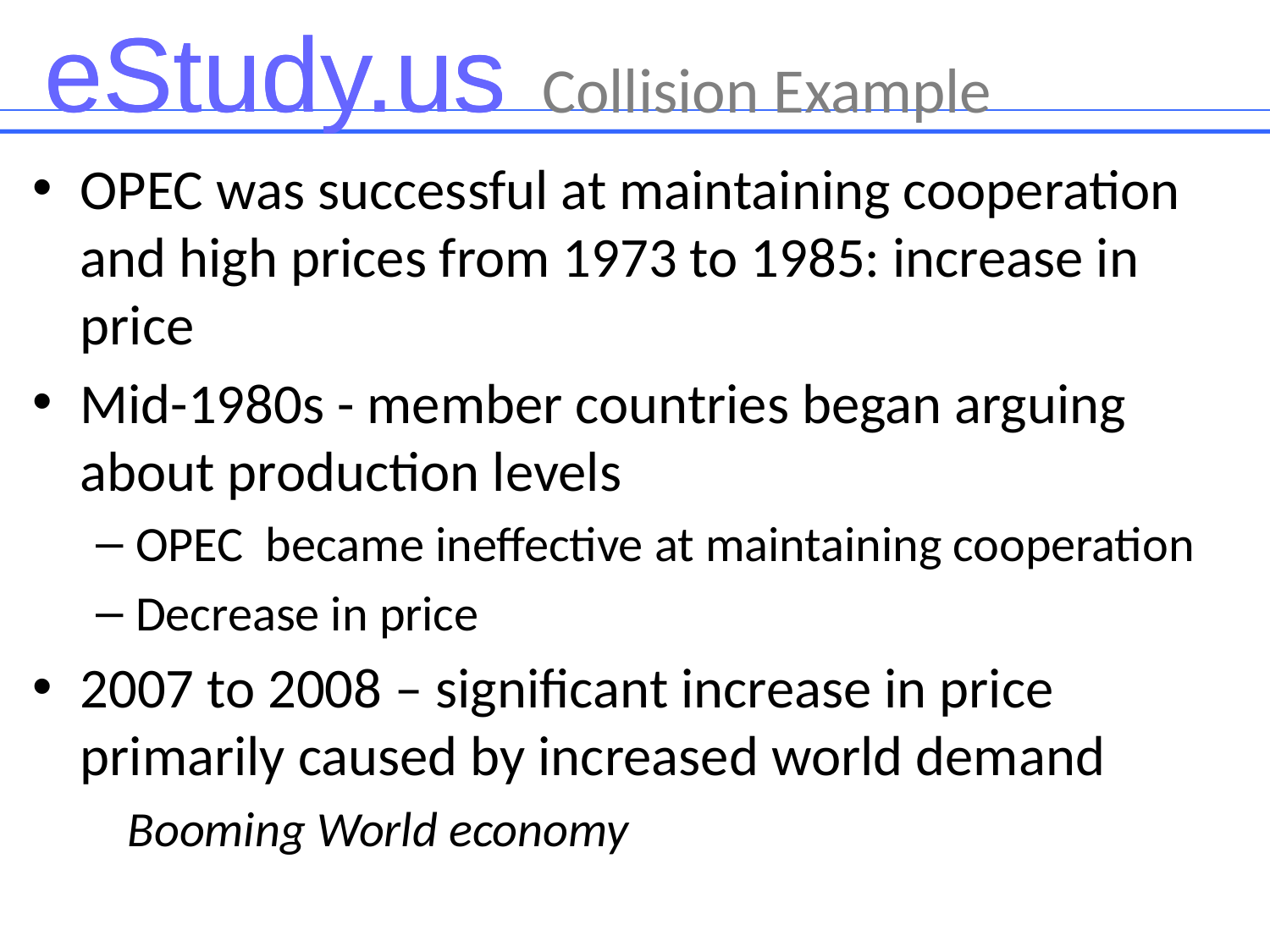

# Collision Example
OPEC was successful at maintaining cooperation and high prices from 1973 to 1985: increase in price
Mid-1980s - member countries began arguing about production levels
OPEC  became ineffective at maintaining cooperation
Decrease in price
2007 to 2008 – significant increase in price primarily caused by increased world demand
Booming World economy